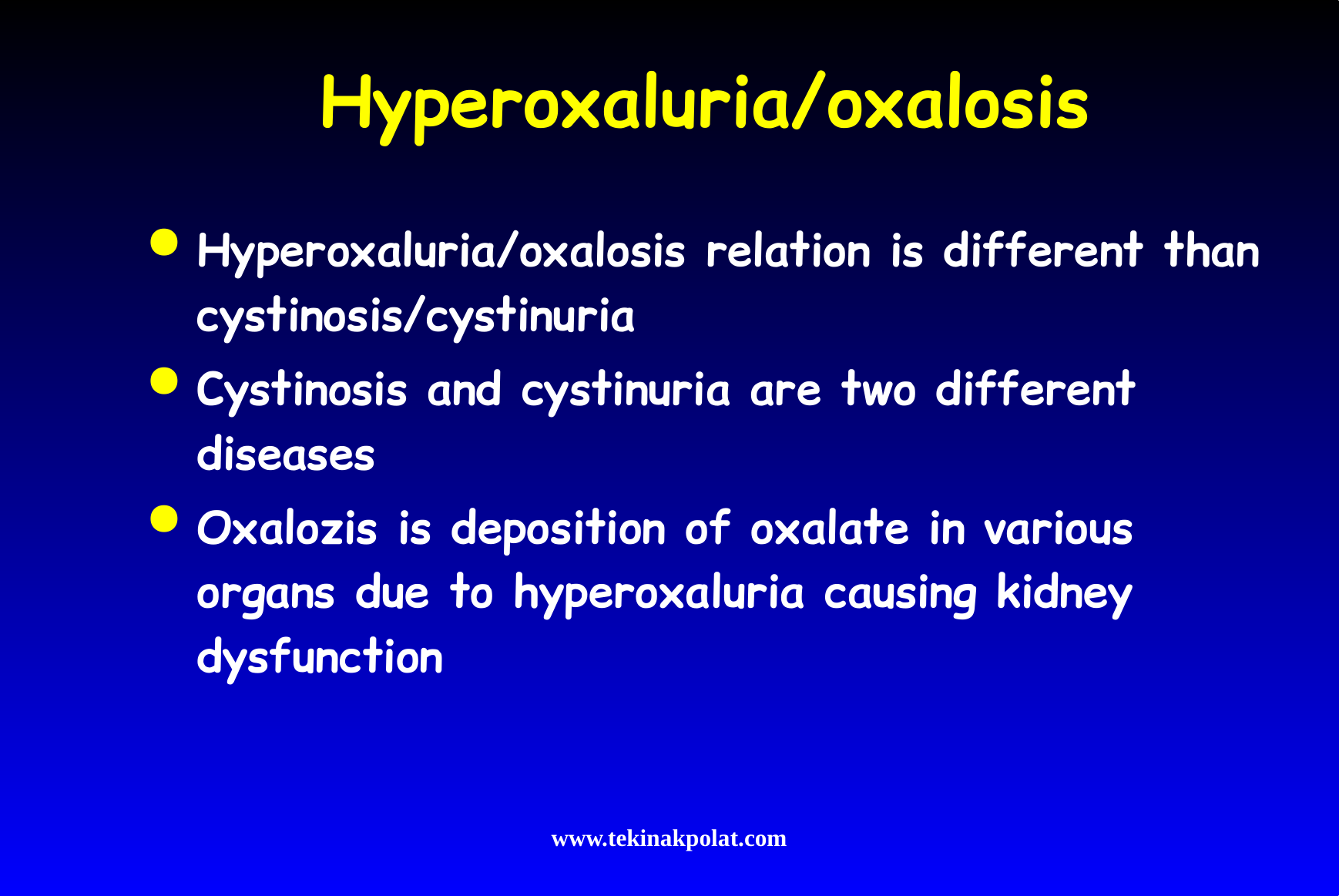

# Hyperoxaluria/oxalosis
Hyperoxaluria/oxalosis relation is different than cystinosis/cystinuria
Cystinosis and cystinuria are two different diseases
Oxalozis is deposition of oxalate in various organs due to hyperoxaluria causing kidney dysfunction

www.tekinakpolat.com